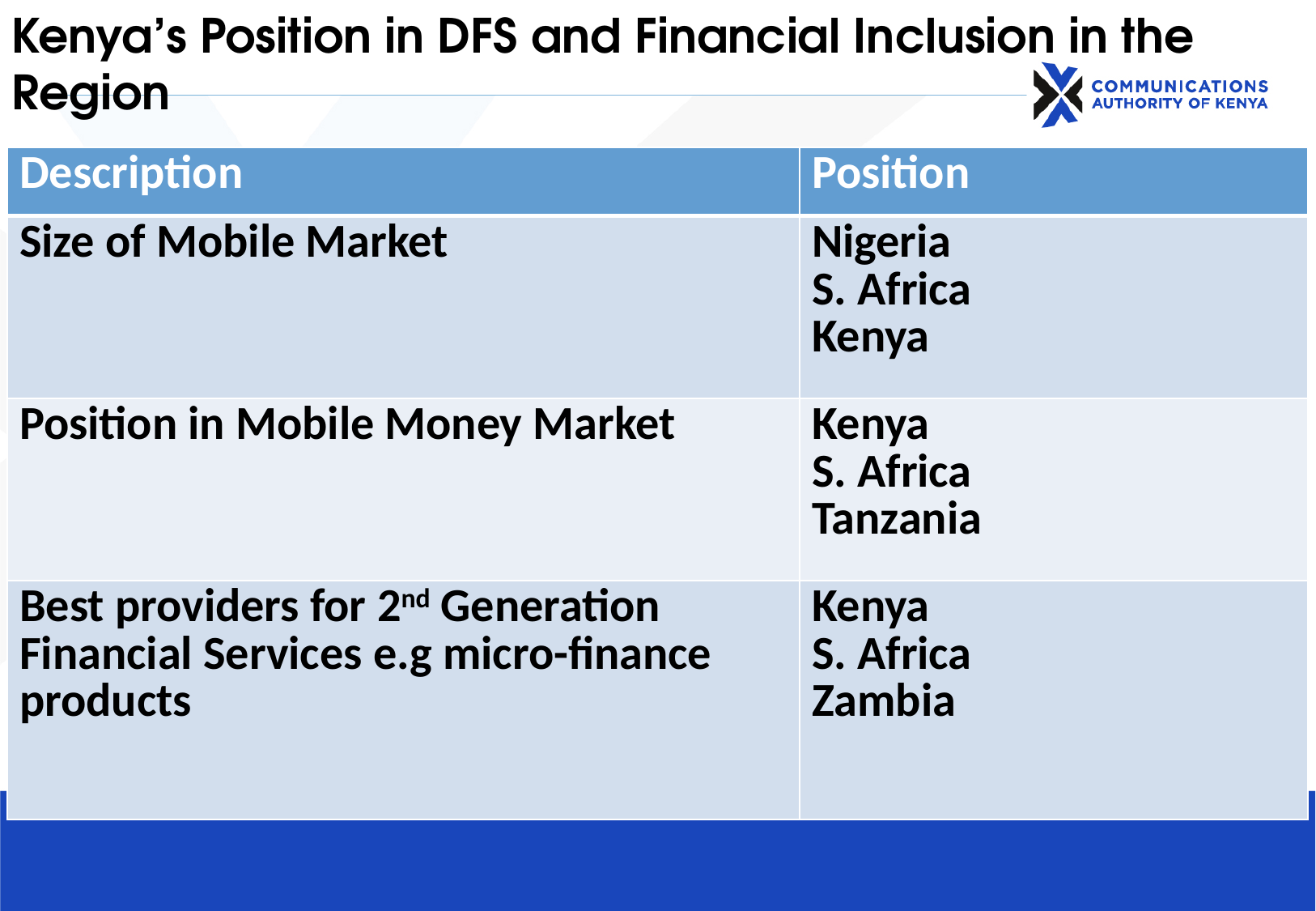

Kenya’s Position in DFS and Financial Inclusion in the Region
| Description | Position |
| --- | --- |
| Size of Mobile Market | Nigeria S. Africa Kenya |
| Position in Mobile Money Market | Kenya S. Africa Tanzania |
| Best providers for 2nd Generation Financial Services e.g micro-finance products | Kenya S. Africa Zambia |